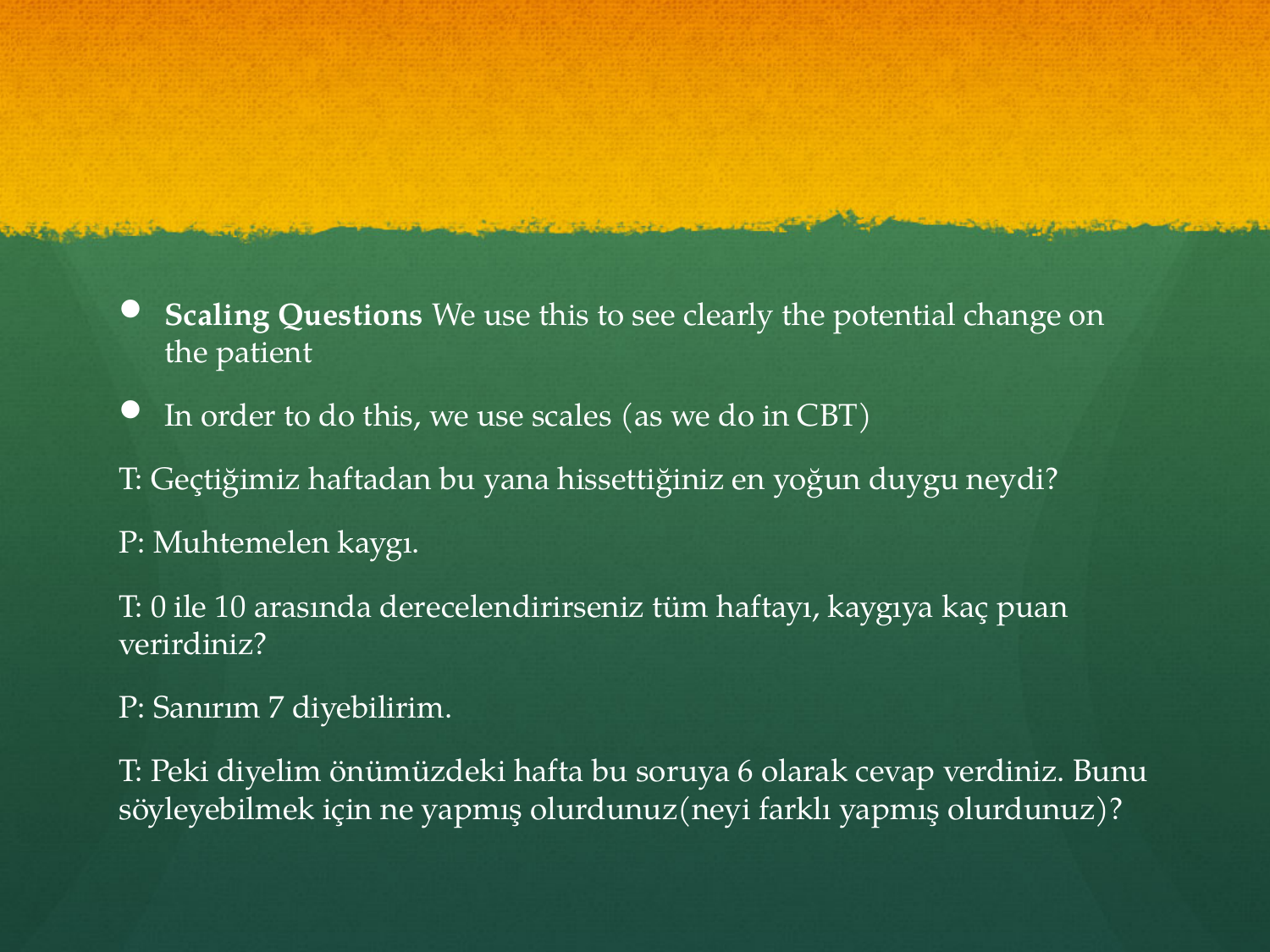

#
Scaling Questions We use this to see clearly the potential change on the patient
In order to do this, we use scales (as we do in CBT)
T: Geçtiğimiz haftadan bu yana hissettiğiniz en yoğun duygu neydi?
P: Muhtemelen kaygı.
T: 0 ile 10 arasında derecelendirirseniz tüm haftayı, kaygıya kaç puan verirdiniz?
P: Sanırım 7 diyebilirim.
T: Peki diyelim önümüzdeki hafta bu soruya 6 olarak cevap verdiniz. Bunu söyleyebilmek için ne yapmış olurdunuz(neyi farklı yapmış olurdunuz)?